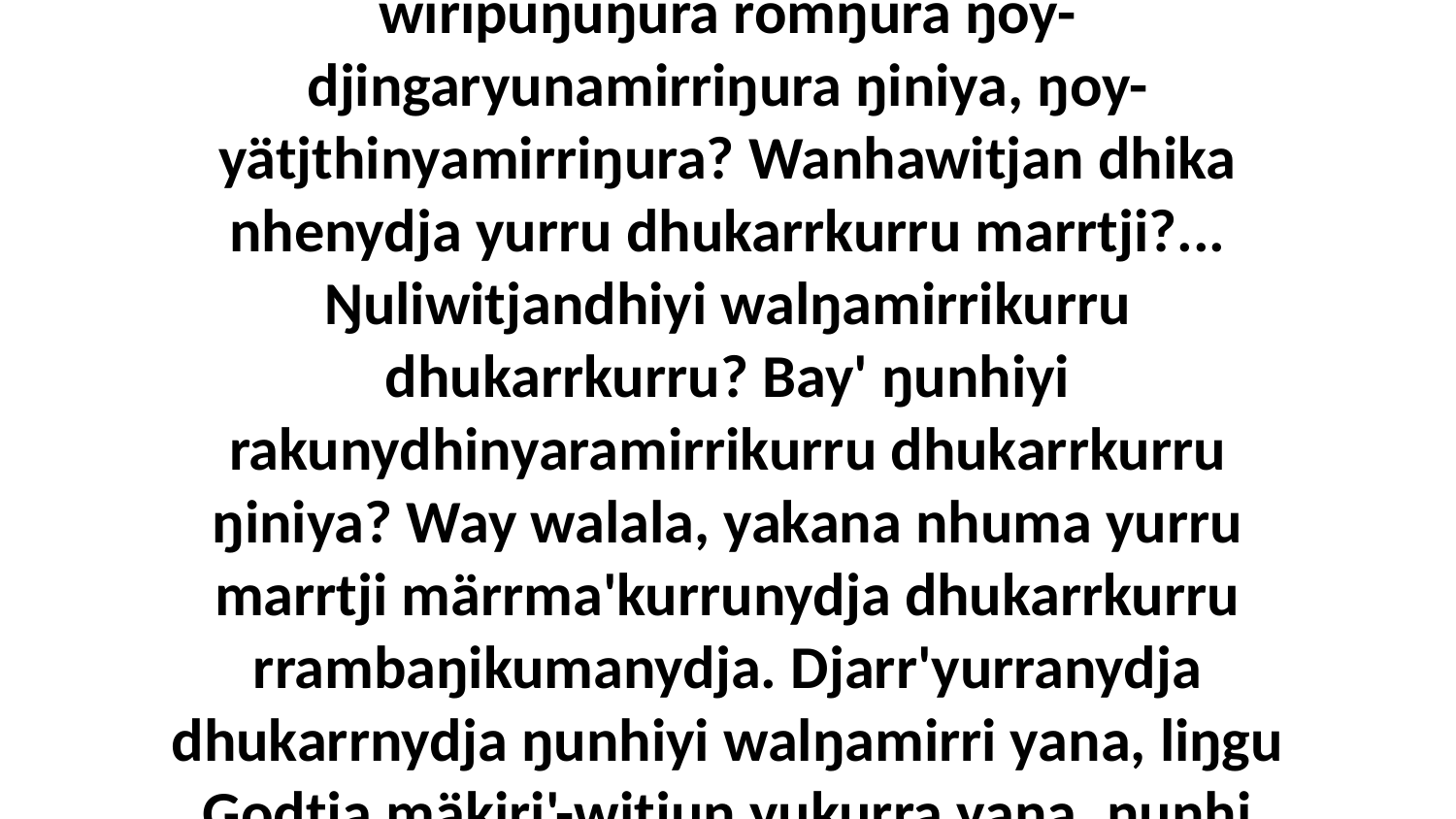

19 “Dhuwala ŋarra yukurra waŋana nhumalanha yulŋunydja, ‘Ma' biyaka djarr'yurrana dhukarrnydja nhepina. Wanhaŋumi dhika nhumanydja yurru romŋura nhina yukurra?... ŋunhilimi Godkala romŋura, märr ŋayi yurru nhumalanha goŋmirriyama?... ga gäma yurru nhumalanha ḻatju'kuma dhika walŋu?... Bay' ŋunhilimi wiripuŋuŋura romŋura ŋoy-djingaryunamirriŋura ŋiniya, ŋoy-yätjthinyamirriŋura? Wanhawitjan dhika nhenydja yurru dhukarrkurru marrtji?... Ŋuliwitjandhiyi walŋamirrikurru dhukarrkurru? Bay' ŋunhiyi rakunydhinyaramirrikurru dhukarrkurru ŋiniya? Way walala, yakana nhuma yurru marrtji märrma'kurrunydja dhukarrkurru rrambaŋikumanydja. Djarr'yurranydja dhukarrnydja ŋunhiyi walŋamirri yana, liŋgu Godtja mäkiri'-witjun yukurra yana. ŋunhi nhe yurru djarr'yun dhukarrnydja, ŋunhiyi romdja ŋunhi nhepi yurru djarr'yun maḻŋ'thundja yurru yuwalkthi ŋunhiyi. Yo, nhiniyanydja yukirriya Godkala yana romdhunydja, märr yurru nhuma nhinanydja yukurra walŋana yana, nhumapi ga nhumalaŋgu djamarrkuḻi' ga nhumalaŋgu gutharra'mirriŋu walala.